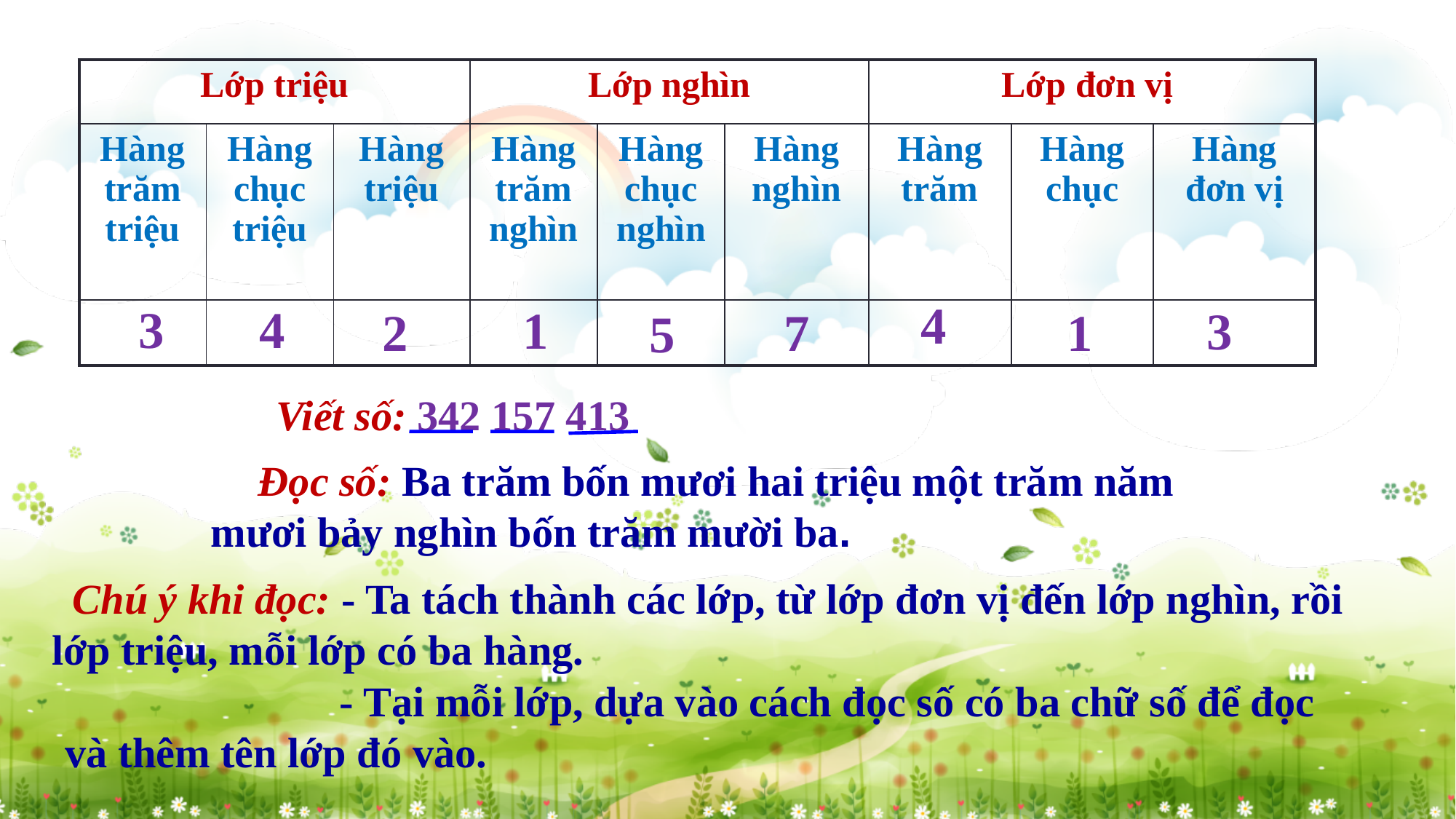

| Lớp triệu |  |  | Lớp nghìn |  |  | Lớp đơn vị |  |  |
| --- | --- | --- | --- | --- | --- | --- | --- | --- |
| Hàng trăm triệu | Hàng chục triệu | Hàng triệu | Hàng trăm nghìn | Hàng chục nghìn | Hàng nghìn | Hàng trăm | Hàng chục | Hàng đơn vị |
|  |  |  |  |  |  |  |  |  |
4
3
4
1
3
2
7
1
5

Viết số: 342 157 413

    Đọc số: Ba trăm bốn mươi hai triệu một trăm năm mươi bảy nghìn bốn trăm mười ba.
  Chú ý khi đọc: - Ta tách thành các lớp, từ lớp đơn vị đến lớp nghìn, rồi lớp triệu, mỗi lớp có ba hàng.
                          - Tại mỗi lớp, dựa vào cách đọc số có ba chữ số để đọc và thêm tên lớp đó vào.